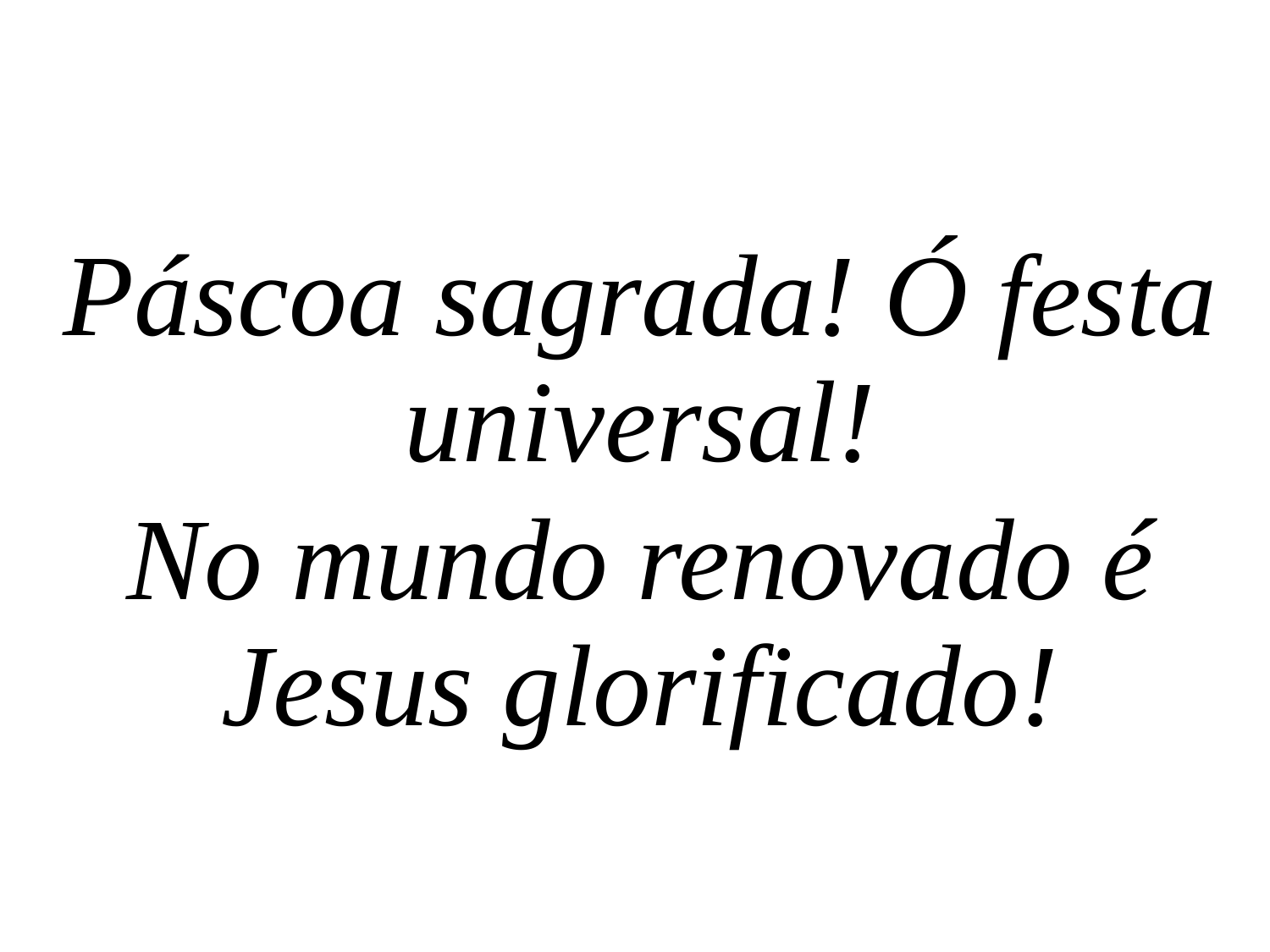

Páscoa sagrada! Ó festa universal!
No mundo renovado é Jesus glorificado!